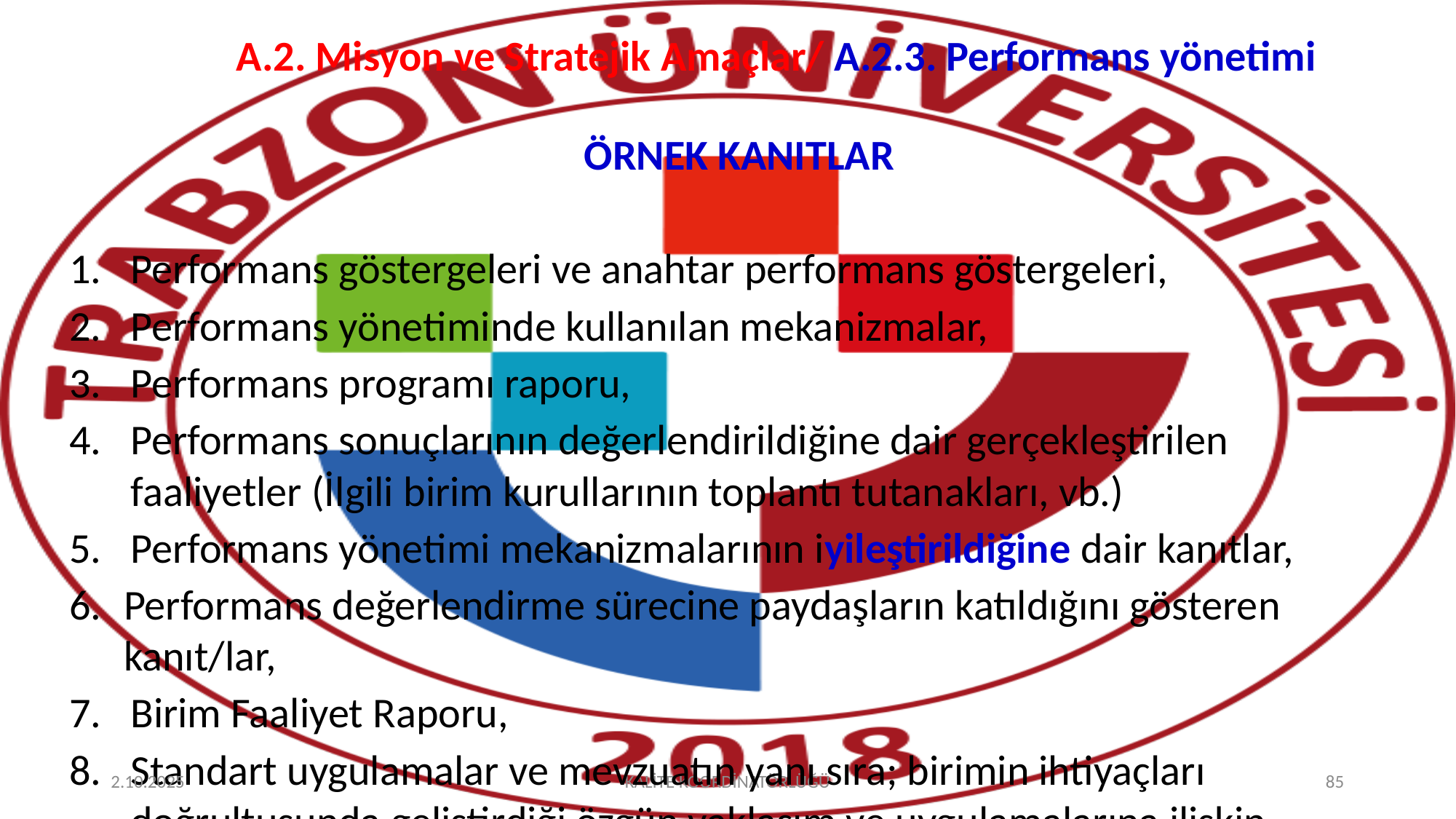

# A.2. Misyon ve Stratejik Amaçlar/ A.2.3. Performans yönetimi
ÖRNEK KANITLAR

Performans göstergeleri ve anahtar performans göstergeleri,
Performans yönetiminde kullanılan mekanizmalar,
Performans programı raporu,
Performans sonuçlarının değerlendirildiğine dair gerçekleştirilen faaliyetler (İlgili birim kurullarının toplantı tutanakları, vb.)
Performans yönetimi mekanizmalarının iyileştirildiğine dair kanıtlar,
Performans değerlendirme sürecine paydaşların katıldığını gösteren kanıt/lar,
Birim Faaliyet Raporu,
Standart uygulamalar ve mevzuatın yanı sıra; birimin ihtiyaçları doğrultusunda geliştirdiği özgün yaklaşım ve uygulamalarına ilişkin kanıtlar.
2.10.2025
KALİTE KOORDİNATÖRLÜĞÜ
85